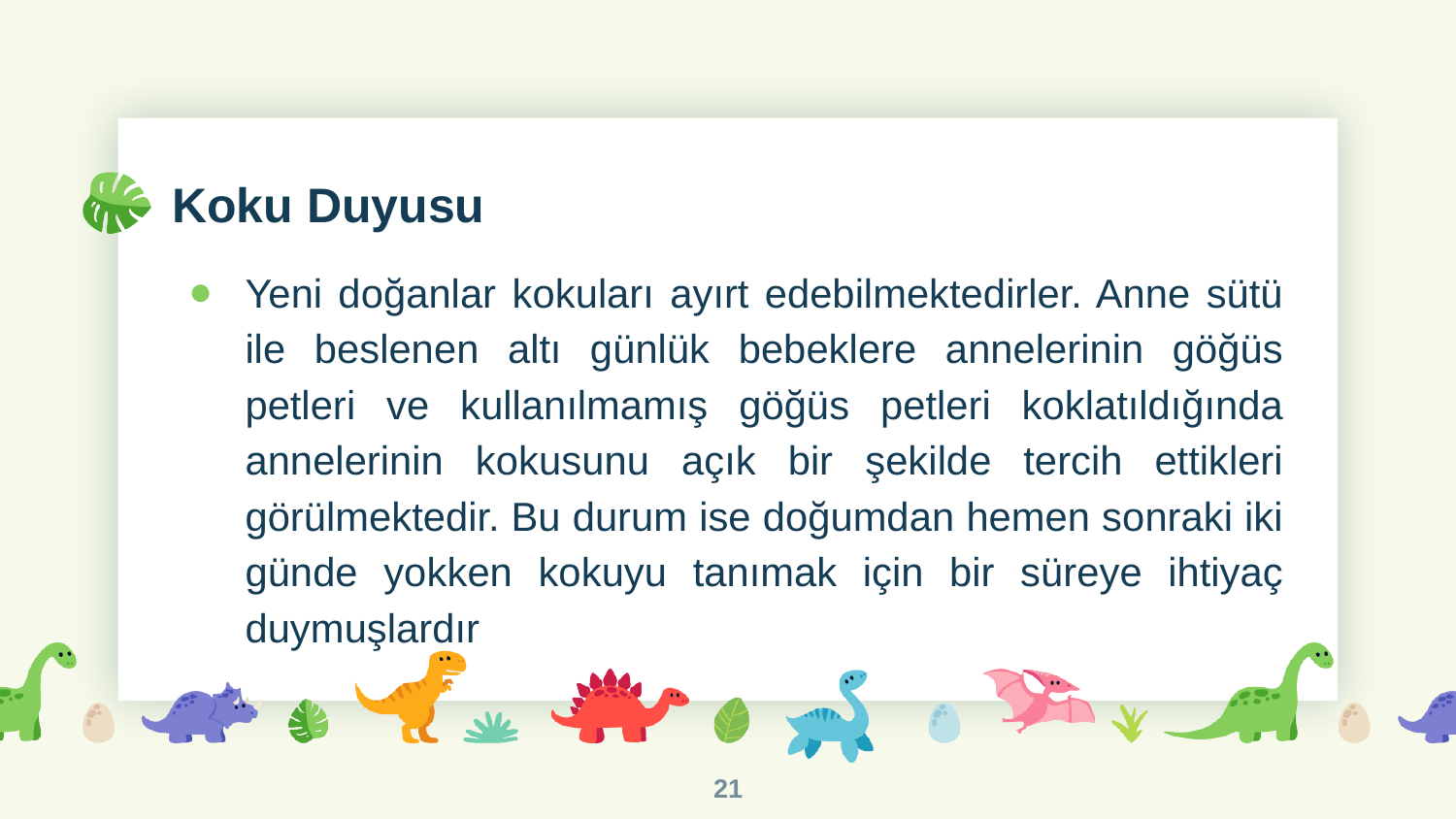

# Koku Duyusu
Yeni doğanlar kokuları ayırt edebilmektedirler. Anne sütü ile beslenen altı günlük bebeklere annelerinin göğüs petleri ve kullanılmamış göğüs petleri koklatıldığında annelerinin kokusunu açık bir şekilde tercih ettikleri görülmektedir. Bu durum ise doğumdan hemen sonraki iki günde yokken kokuyu tanımak için bir süreye ihtiyaç duymuşlardır
21